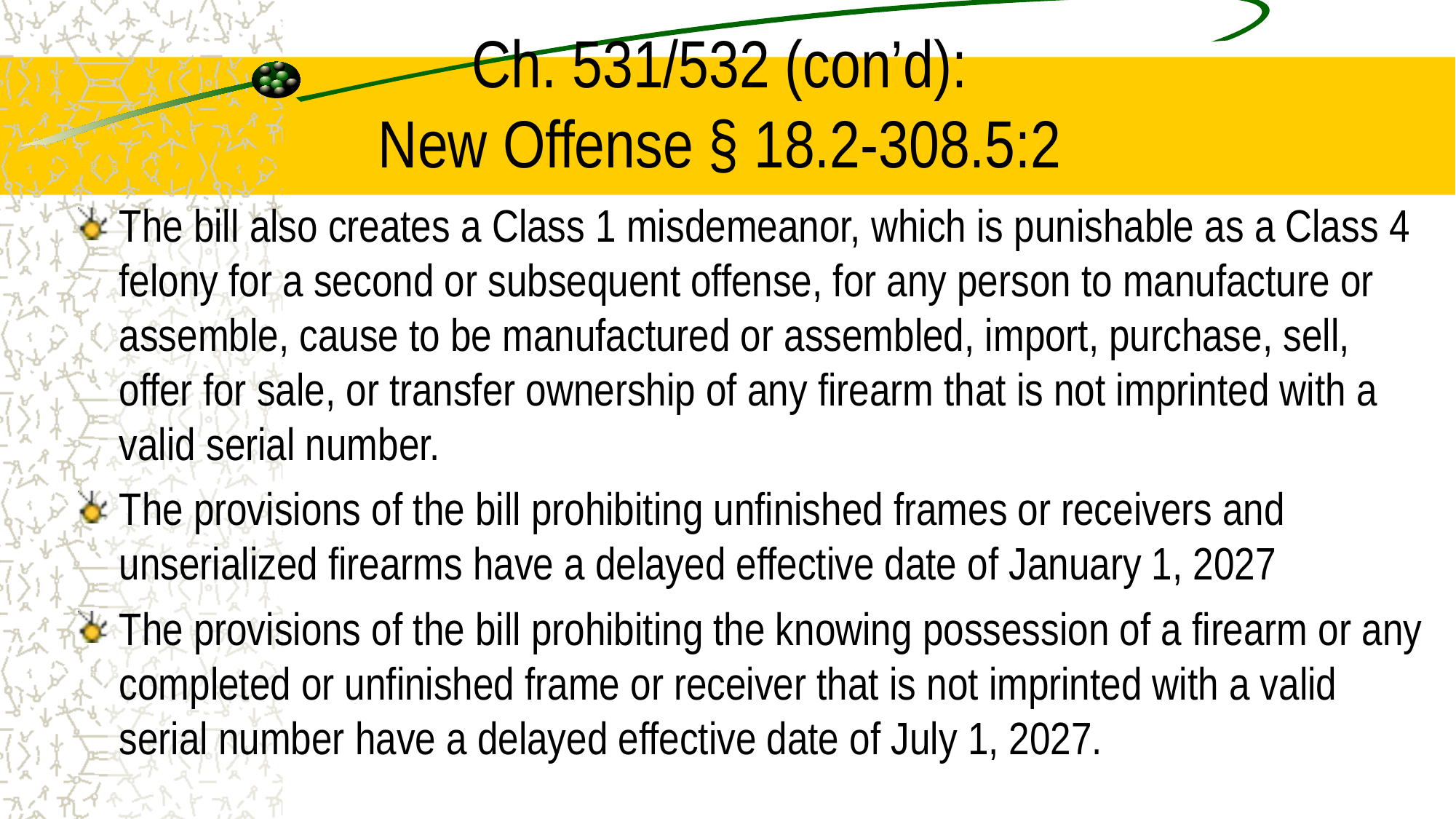

# Ch. 531/532 (con’d): New Offense § 18.2-308.5:2
The bill also creates a Class 1 misdemeanor, which is punishable as a Class 4 felony for a second or subsequent offense, for any person to manufacture or assemble, cause to be manufactured or assembled, import, purchase, sell, offer for sale, or transfer ownership of any firearm that is not imprinted with a valid serial number.
The provisions of the bill prohibiting unfinished frames or receivers and unserialized firearms have a delayed effective date of January 1, 2027
The provisions of the bill prohibiting the knowing possession of a firearm or any completed or unfinished frame or receiver that is not imprinted with a valid serial number have a delayed effective date of July 1, 2027.